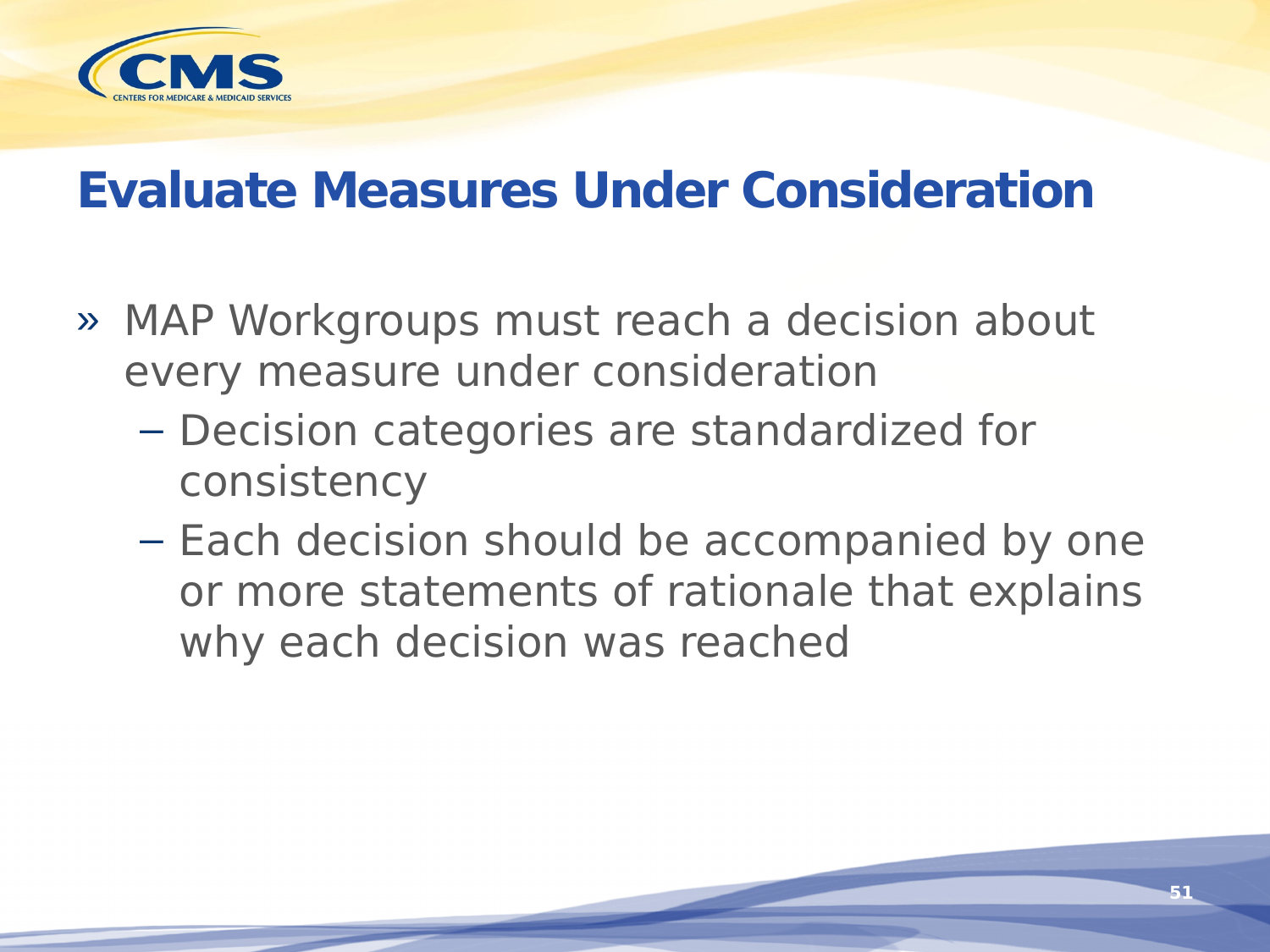

# Evaluate Measures Under Consideration
MAP Workgroups must reach a decision about every measure under consideration
Decision categories are standardized for consistency
Each decision should be accompanied by one or more statements of rationale that explains why each decision was reached

51